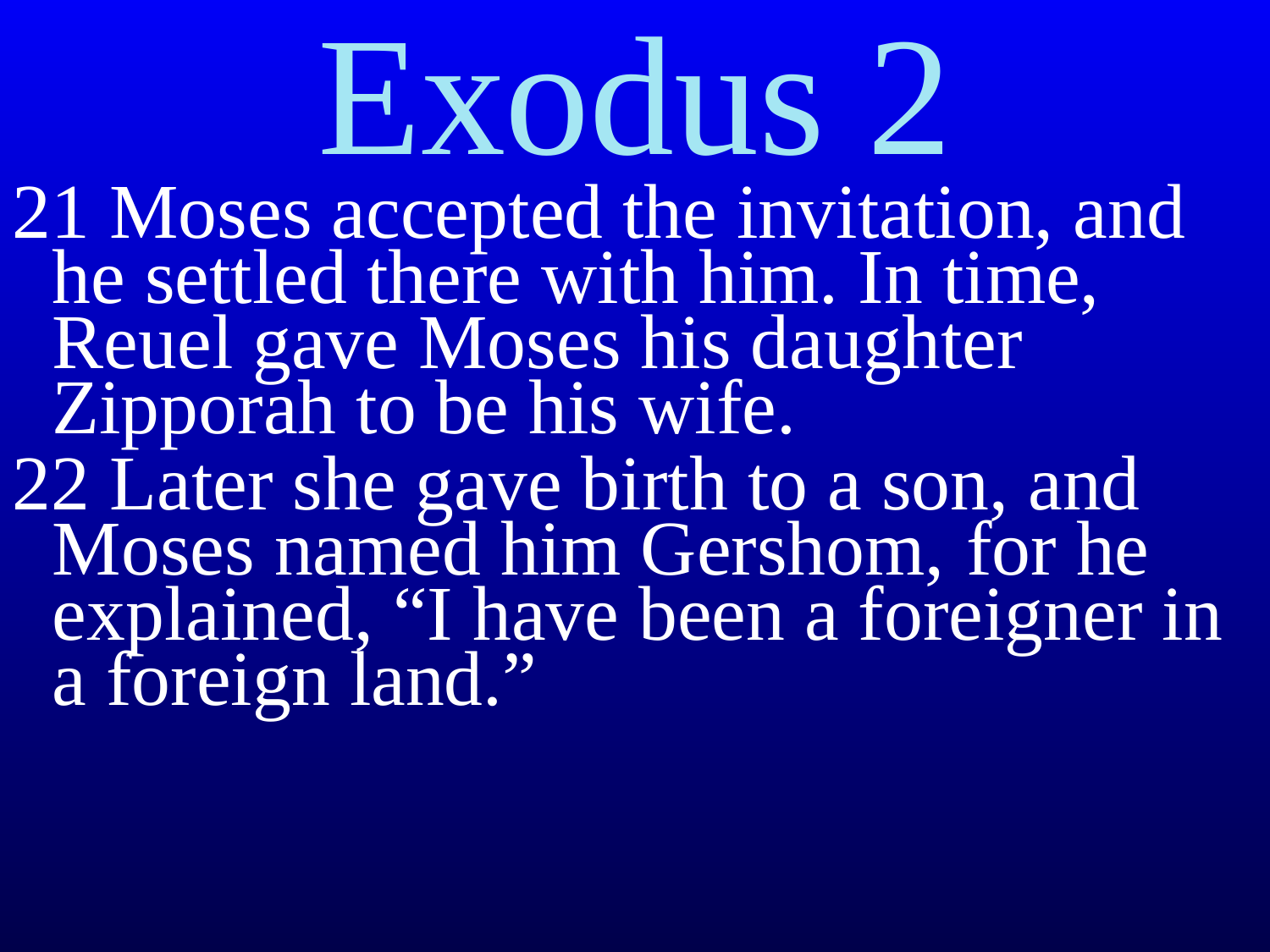

# Exodus 2
21 Moses accepted the invitation, and he settled there with him. In time, Reuel gave Moses his daughter Zipporah to be his wife.
22 Later she gave birth to a son, and Moses named him Gershom,﻿﻿ for he explained, “I have been a foreigner in a foreign land.”